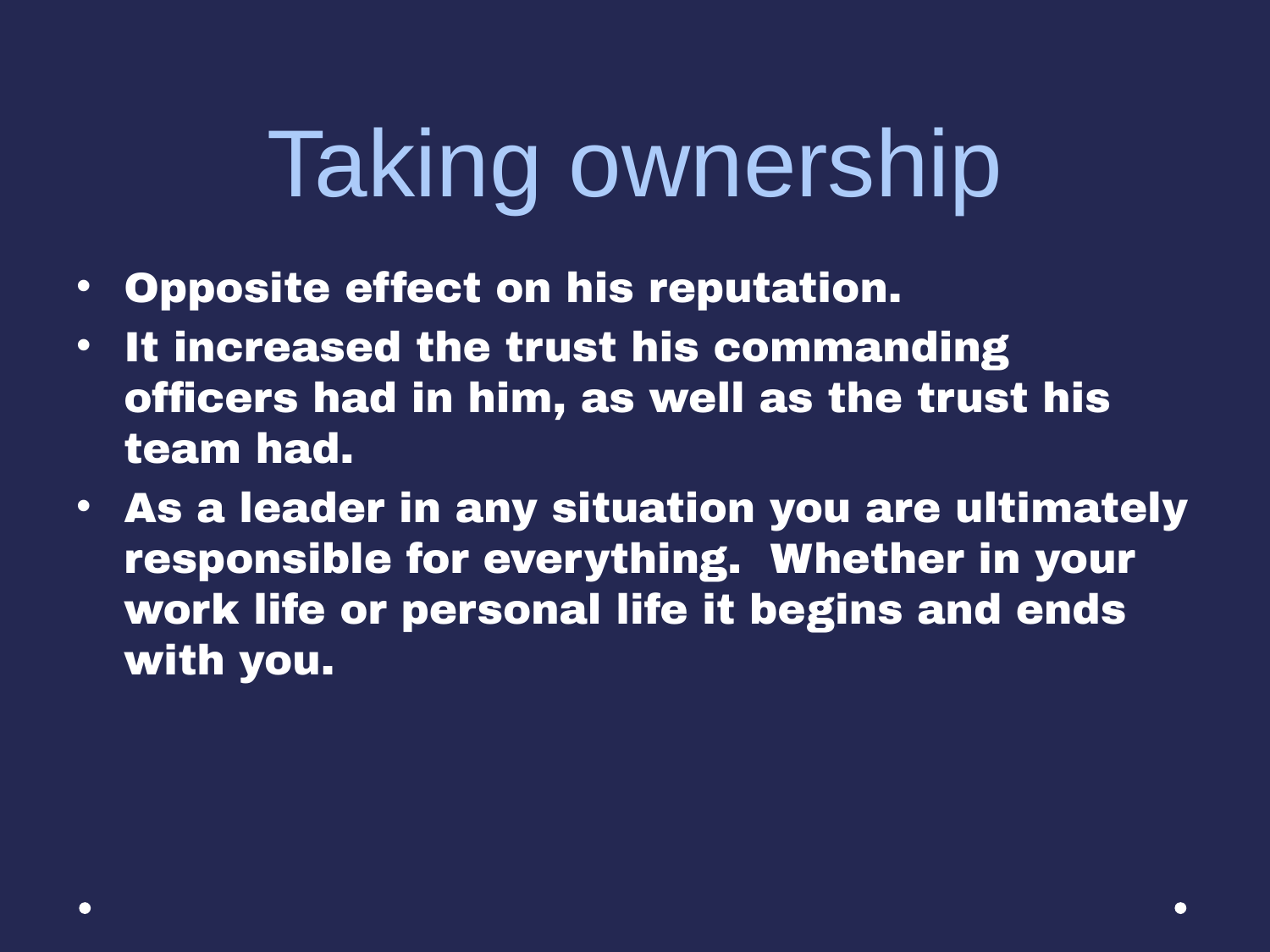

# Taking ownership
Opposite effect on his reputation.
It increased the trust his commanding officers had in him, as well as the trust his team had.
As a leader in any situation you are ultimately responsible for everything.  Whether in your work life or personal life it begins and ends with you.